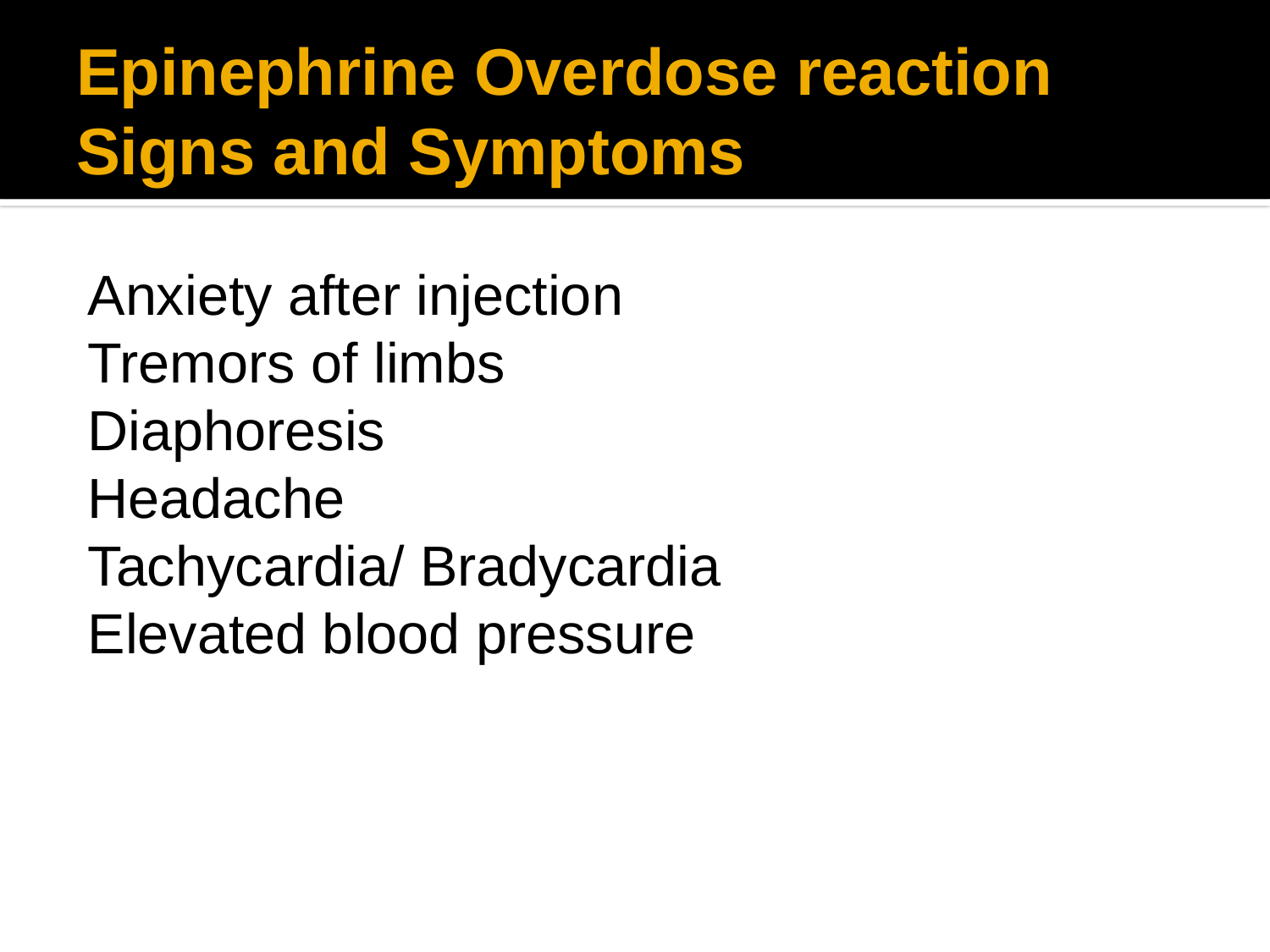

# Epinephrine Overdose reaction Signs and Symptoms
Anxiety after injection
Tremors of limbs
Diaphoresis
Headache
Tachycardia/ Bradycardia
Elevated blood pressure